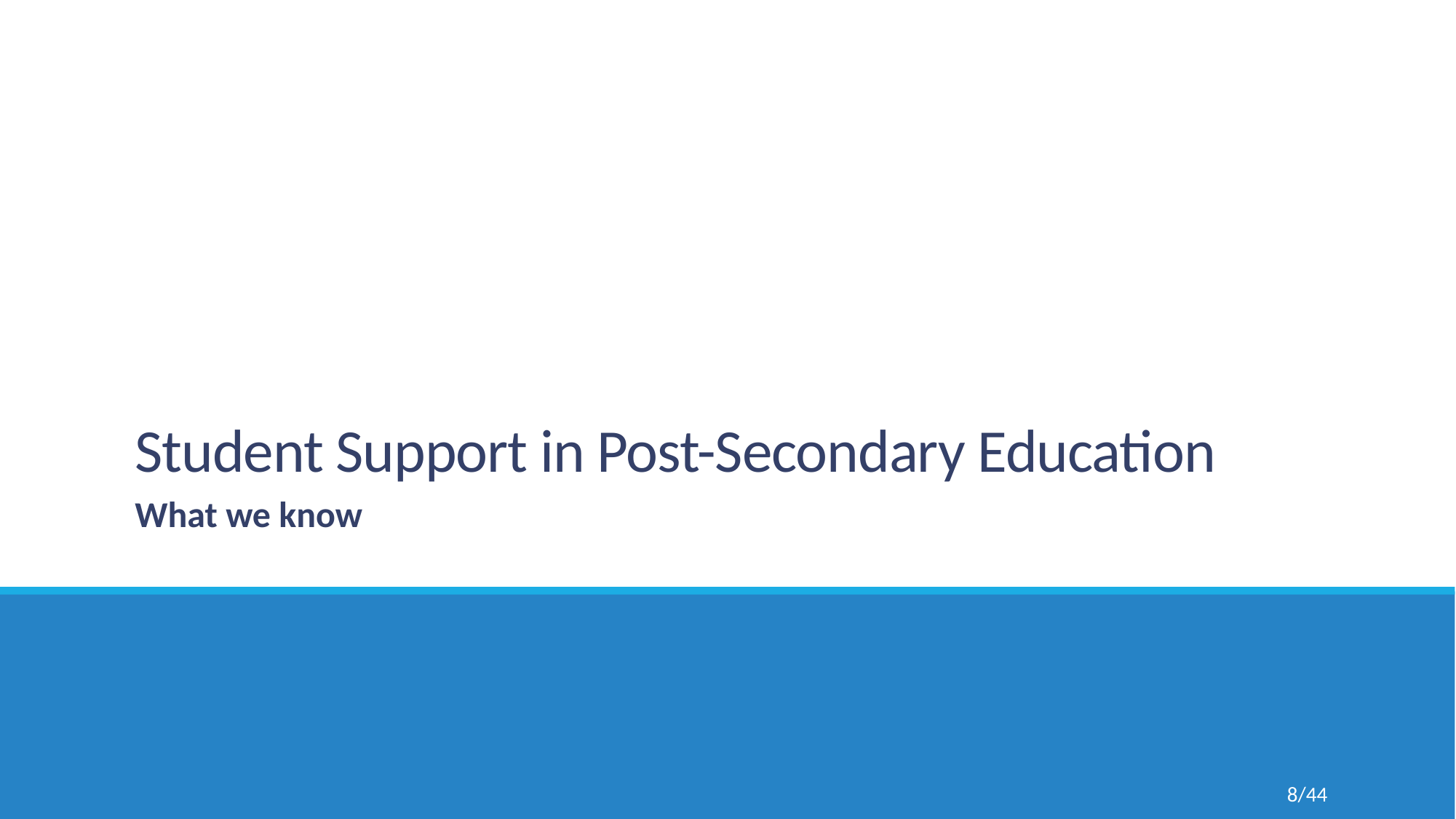

# Student Support in Post-Secondary Education
What we know
8